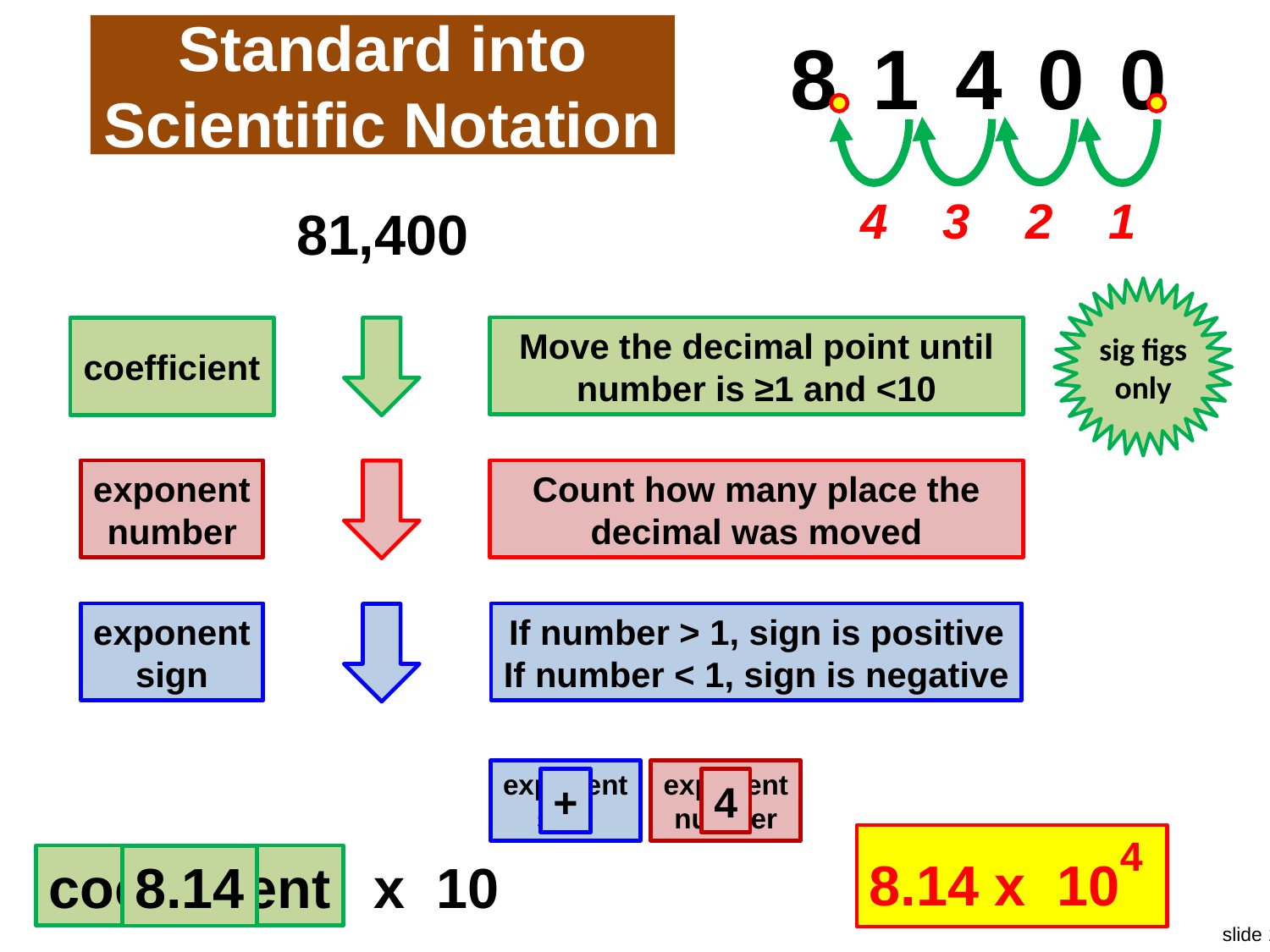

# Standard into Scientific Notation
81400

4
3
2
1
81,400
sig figs only
Move the decimal point until number is ≥1 and <10
coefficient

exponent
number
Count how many place the decimal was moved

exponent
sign
If number > 1, sign is positive
If number < 1, sign is negative

exponent
sign
exponent
number
+
4
8.14 x  104
coefficient
 x  10
8.14